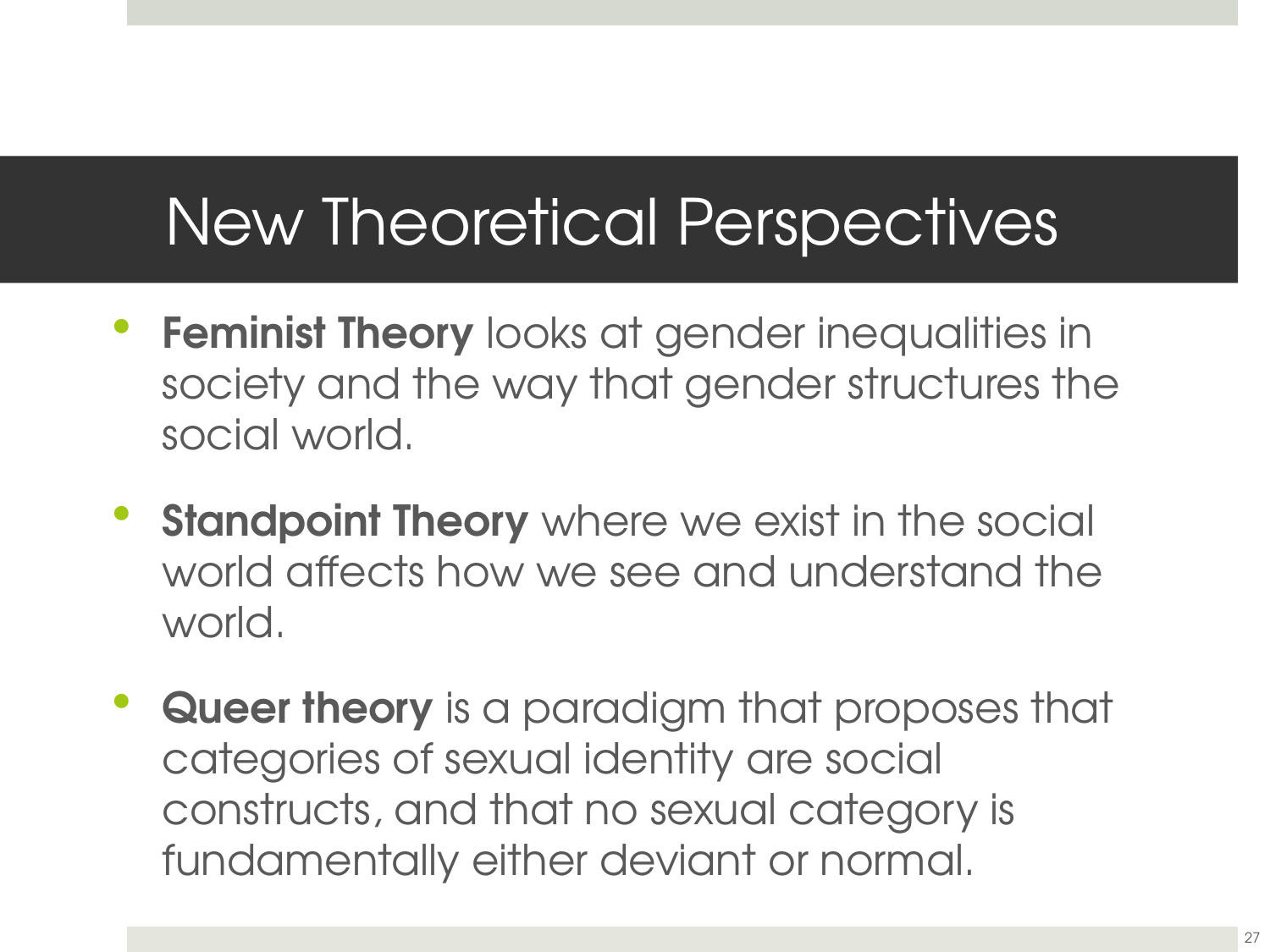

# New Theoretical Perspectives
Feminist Theory looks at gender inequalities in society and the way that gender structures the social world.
Standpoint Theory where we exist in the social world affects how we see and understand the world.
Queer theory is a paradigm that proposes that categories of sexual identity are social constructs, and that no sexual category is fundamentally either deviant or normal.

27